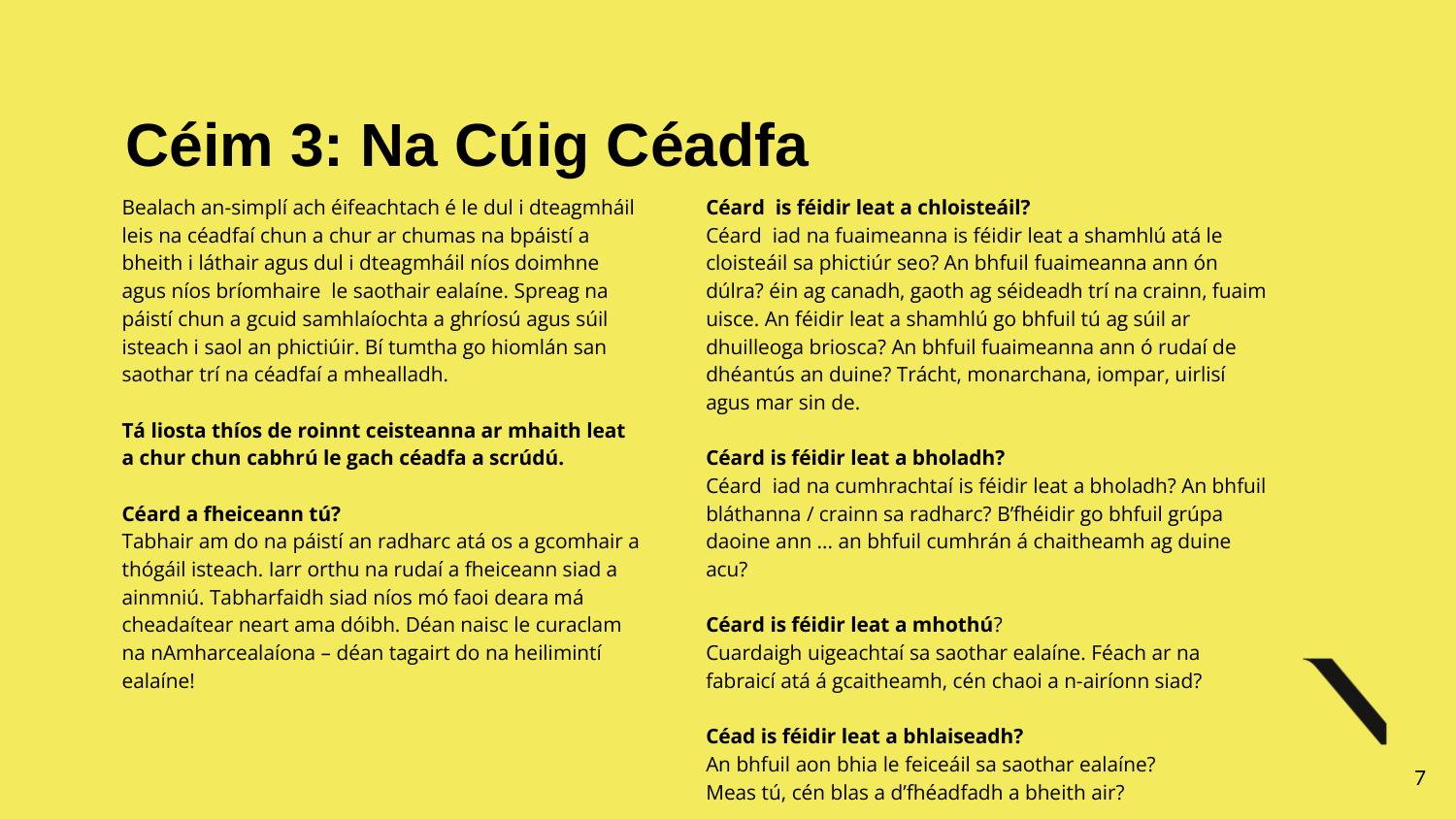

# Céim 3: Na Cúig Céadfa
Bealach an-simplí ach éifeachtach é le dul i dteagmháil leis na céadfaí chun a chur ar chumas na bpáistí a bheith i láthair agus dul i dteagmháil níos doimhne agus níos bríomhaire  le saothair ealaíne. Spreag na páistí chun a gcuid samhlaíochta a ghríosú agus súil isteach i saol an phictiúir. Bí tumtha go hiomlán san saothar trí na céadfaí a mhealladh.

Tá liosta thíos de roinnt ceisteanna ar mhaith leat a chur chun cabhrú le gach céadfa a scrúdú.

Céard a fheiceann tú?
Tabhair am do na páistí an radharc atá os a gcomhair a thógáil isteach. Iarr orthu na rudaí a fheiceann siad a ainmniú. Tabharfaidh siad níos mó faoi deara má cheadaítear neart ama dóibh. Déan naisc le curaclam na nAmharcealaíona – déan tagairt do na heilimintí ealaíne!

Céard  is féidir leat a chloisteáil?
Céard  iad na fuaimeanna is féidir leat a shamhlú atá le cloisteáil sa phictiúr seo? An bhfuil fuaimeanna ann ón dúlra? éin ag canadh, gaoth ag séideadh trí na crainn, fuaim uisce. An féidir leat a shamhlú go bhfuil tú ag súil ar dhuilleoga briosca? An bhfuil fuaimeanna ann ó rudaí de dhéantús an duine? Trácht, monarchana, iompar, uirlisí agus mar sin de.

Céard is féidir leat a bholadh?
Céard  iad na cumhrachtaí is féidir leat a bholadh? An bhfuil bláthanna / crainn sa radharc? B’fhéidir go bhfuil grúpa daoine ann ... an bhfuil cumhrán á chaitheamh ag duine acu?

Céard is féidir leat a mhothú?
Cuardaigh uigeachtaí sa saothar ealaíne. Féach ar na fabraicí atá á gcaitheamh, cén chaoi a n-airíonn siad?

Céad is féidir leat a bhlaiseadh?
An bhfuil aon bhia le feiceáil sa saothar ealaíne?
Meas tú, cén blas a d’fhéadfadh a bheith air?

7